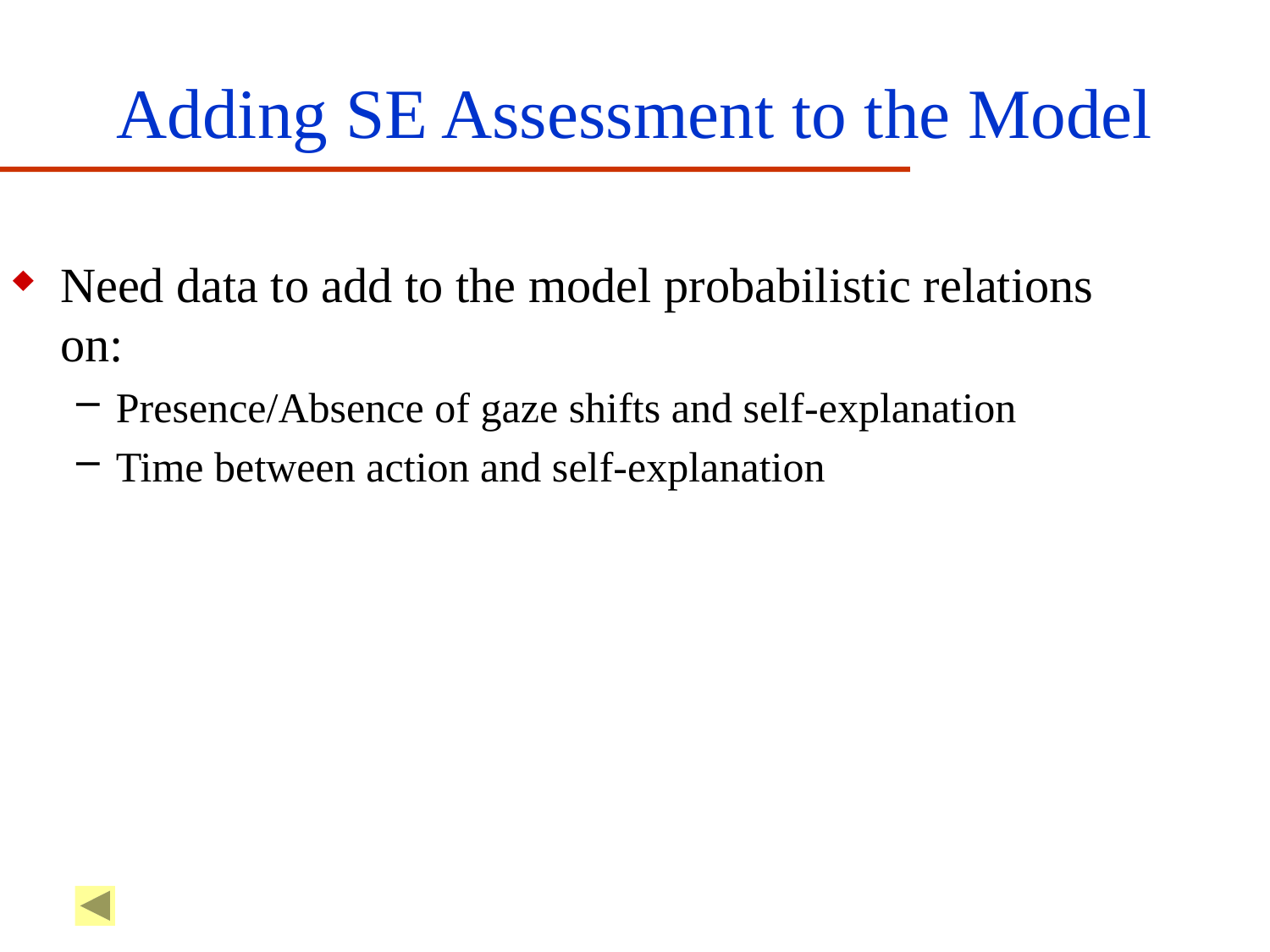

# Adding SE Assessment to the Model

Need data to add to the model probabilistic relations on:
Presence/Absence of gaze shifts and self-explanation
Time between action and self-explanation